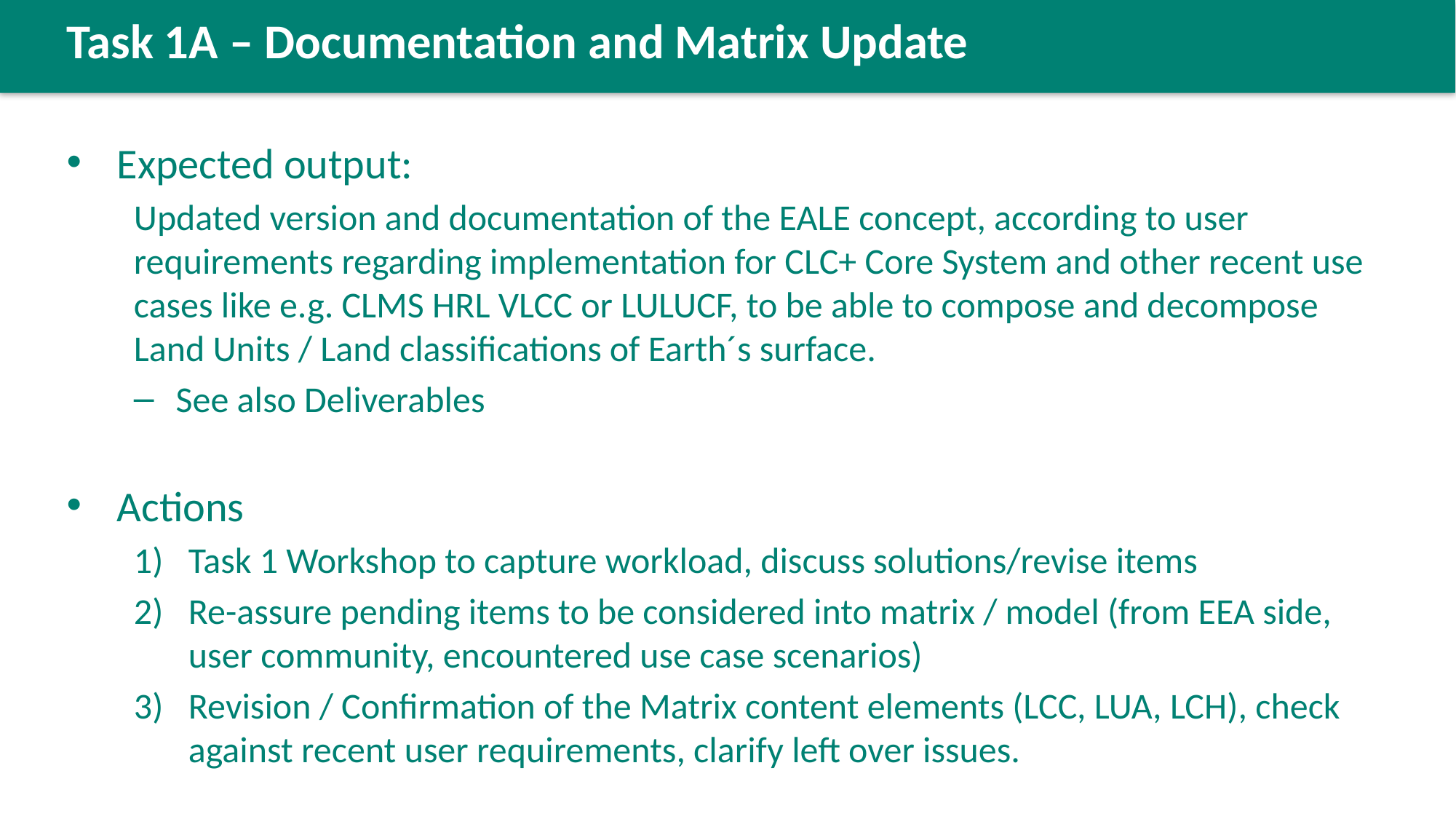

Task 1A – Documentation and Matrix Update
Expected output:
Updated version and documentation of the EALE concept, according to user requirements regarding implementation for CLC+ Core System and other recent use cases like e.g. CLMS HRL VLCC or LULUCF, to be able to compose and decompose Land Units / Land classifications of Earth´s surface.
See also Deliverables

Actions
Task 1 Workshop to capture workload, discuss solutions/revise items
Re-assure pending items to be considered into matrix / model (from EEA side, user community, encountered use case scenarios)
Revision / Confirmation of the Matrix content elements (LCC, LUA, LCH), check against recent user requirements, clarify left over issues.